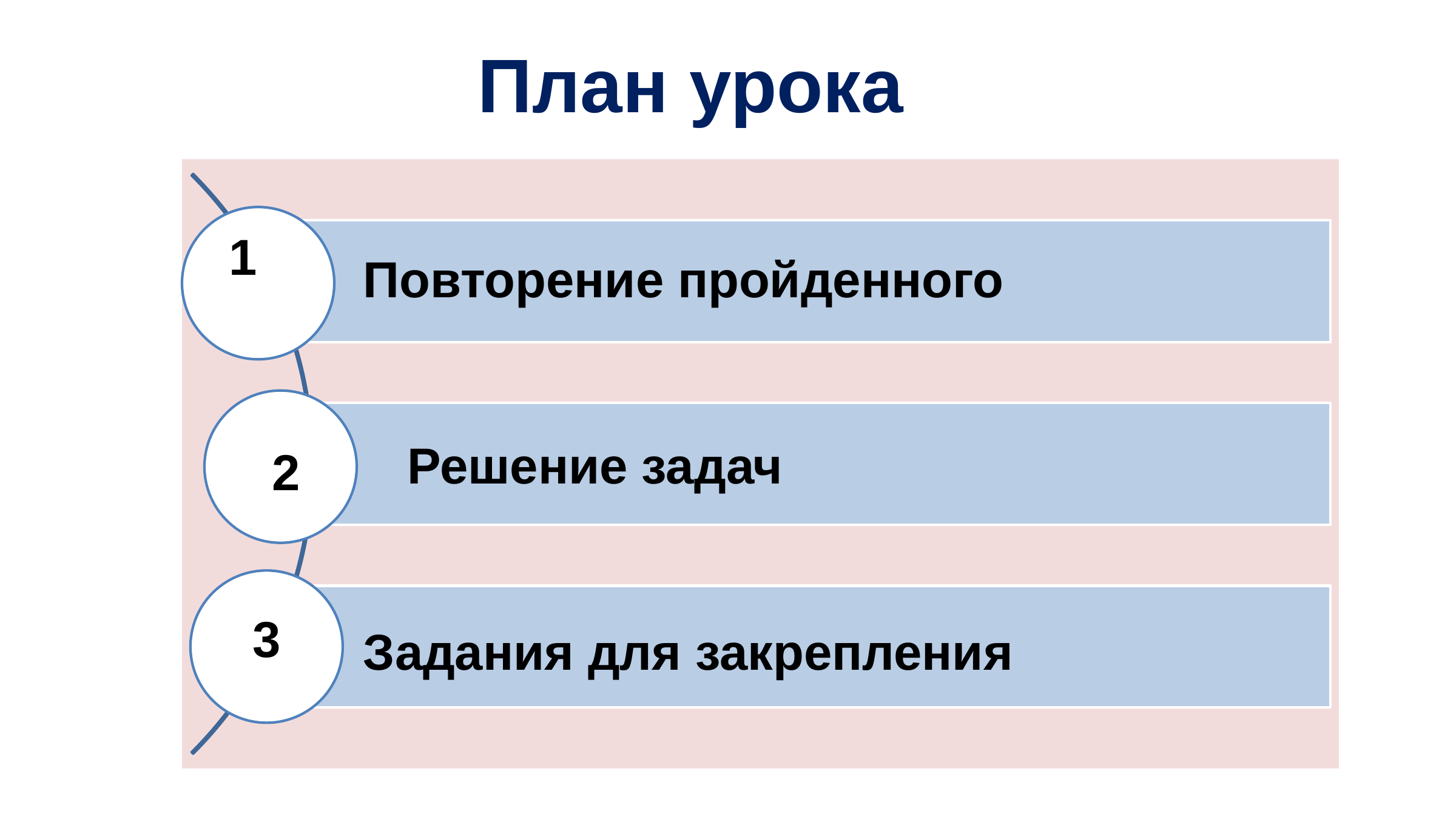

План урока
Повторение пройденного
Решение задач

Задания для закрепления

1
2
3